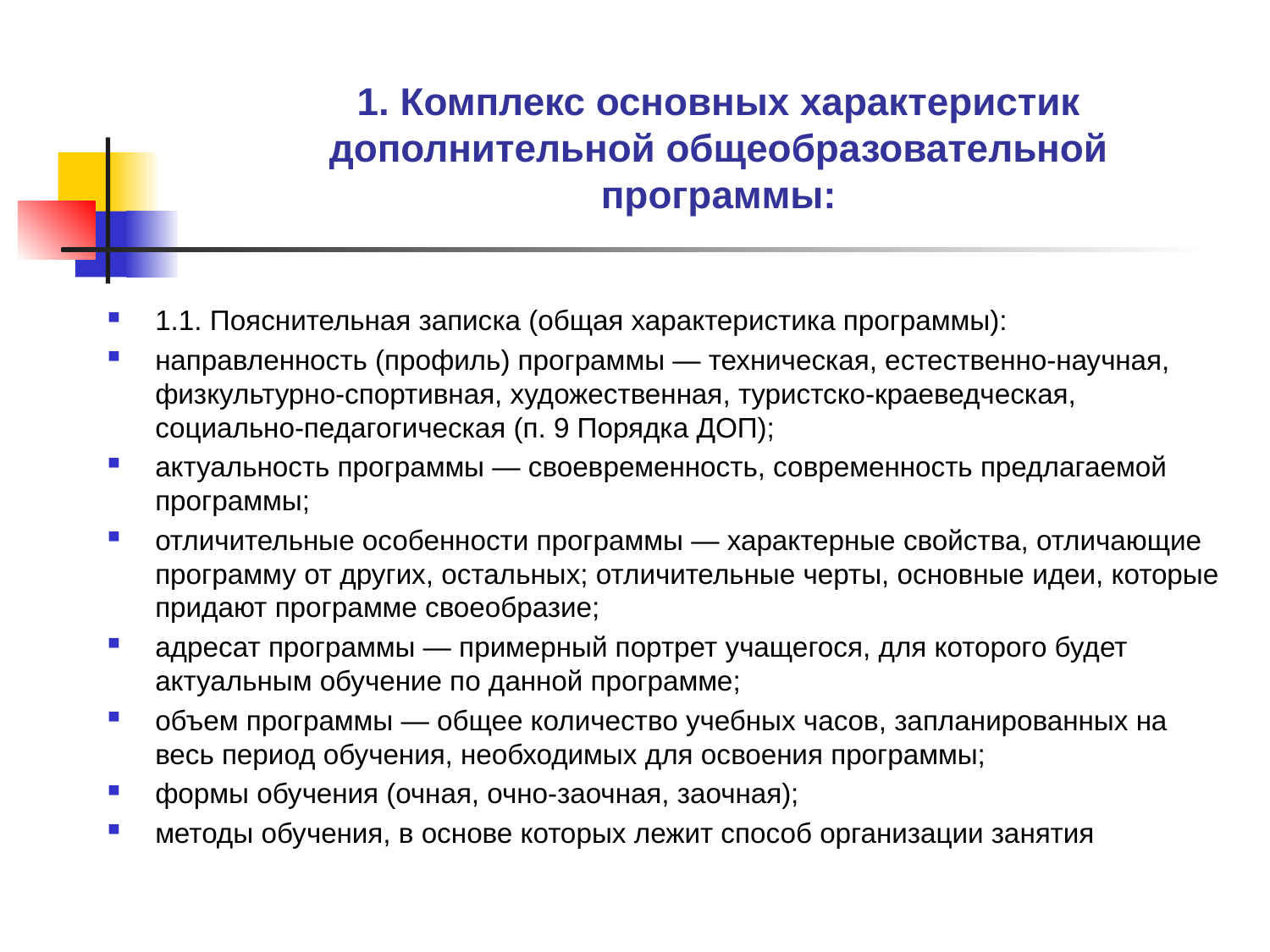

# 1. Комплекс основных характеристик дополнительной общеобразовательной программы:
1.1. Пояснительная записка (общая характеристика программы):
направленность (профиль) программы — техническая, естественно-научная, физкультурно-спортивная, художественная, туристско-краеведческая, социально-педагогическая (п. 9 Порядка ДОП);
актуальность программы — своевременность, современность предлагаемой программы;
отличительные особенности программы — характерные свойства, отличающие программу от других, остальных; отличительные черты, основные идеи, которые придают программе своеобразие;
адресат программы — примерный портрет учащегося, для которого будет актуальным обучение по данной программе;
объем программы — общее количество учебных часов, запланированных на весь период обучения, необходимых для освоения программы;
формы обучения (очная, очно-заочная, заочная);
методы обучения, в основе которых лежит способ организации занятия